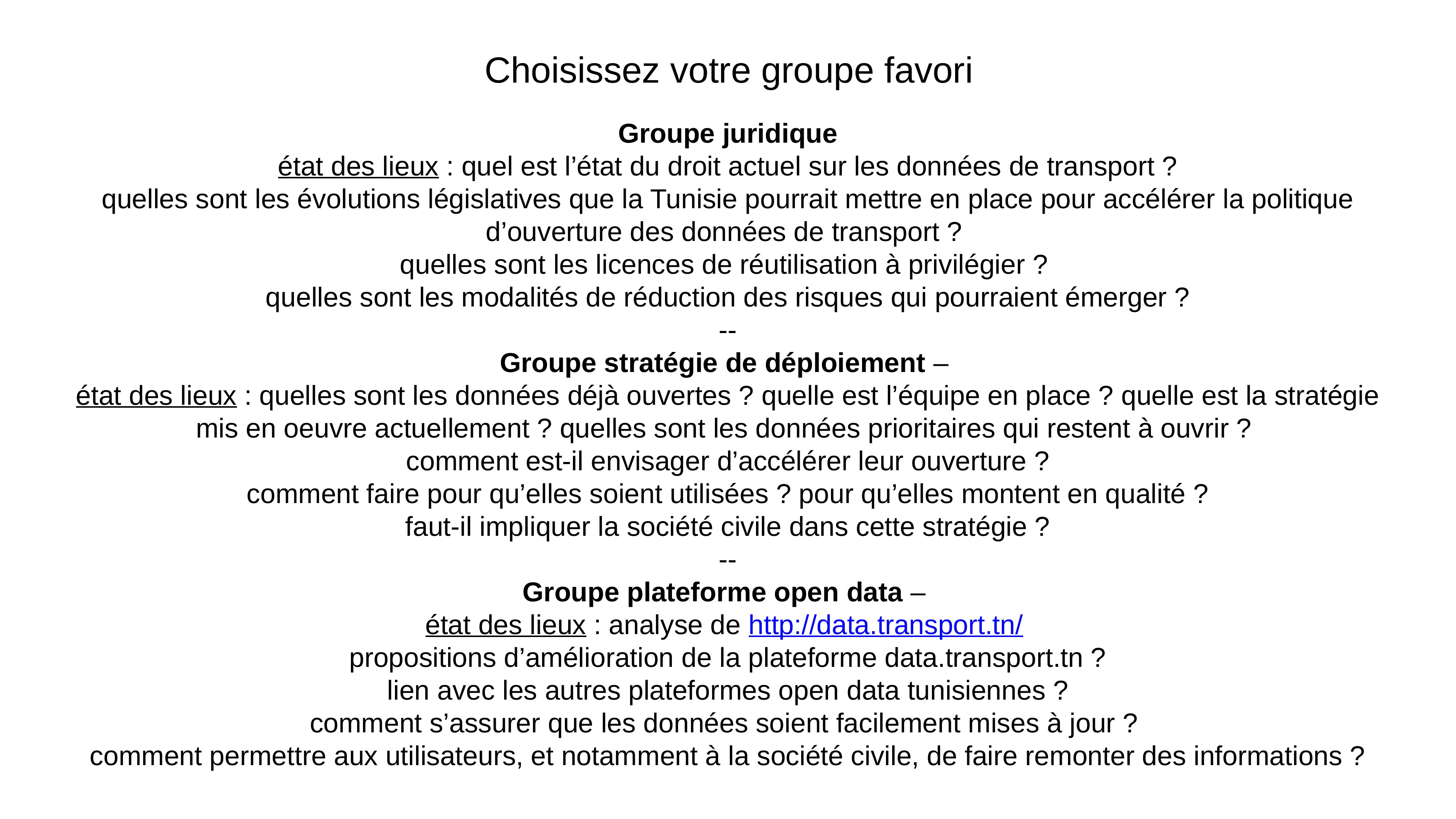

Choisissez votre groupe favori
Groupe juridique
état des lieux : quel est l’état du droit actuel sur les données de transport ?
quelles sont les évolutions législatives que la Tunisie pourrait mettre en place pour accélérer la politique d’ouverture des données de transport ?
quelles sont les licences de réutilisation à privilégier ?
quelles sont les modalités de réduction des risques qui pourraient émerger ?
--
Groupe stratégie de déploiement –
état des lieux : quelles sont les données déjà ouvertes ? quelle est l’équipe en place ? quelle est la stratégie mis en oeuvre actuellement ? quelles sont les données prioritaires qui restent à ouvrir ?
comment est-il envisager d’accélérer leur ouverture ?
comment faire pour qu’elles soient utilisées ? pour qu’elles montent en qualité ?
faut-il impliquer la société civile dans cette stratégie ?
--
Groupe plateforme open data –
état des lieux : analyse de http://data.transport.tn/
propositions d’amélioration de la plateforme data.transport.tn ?
lien avec les autres plateformes open data tunisiennes ?
comment s’assurer que les données soient facilement mises à jour ?
comment permettre aux utilisateurs, et notamment à la société civile, de faire remonter des informations ?